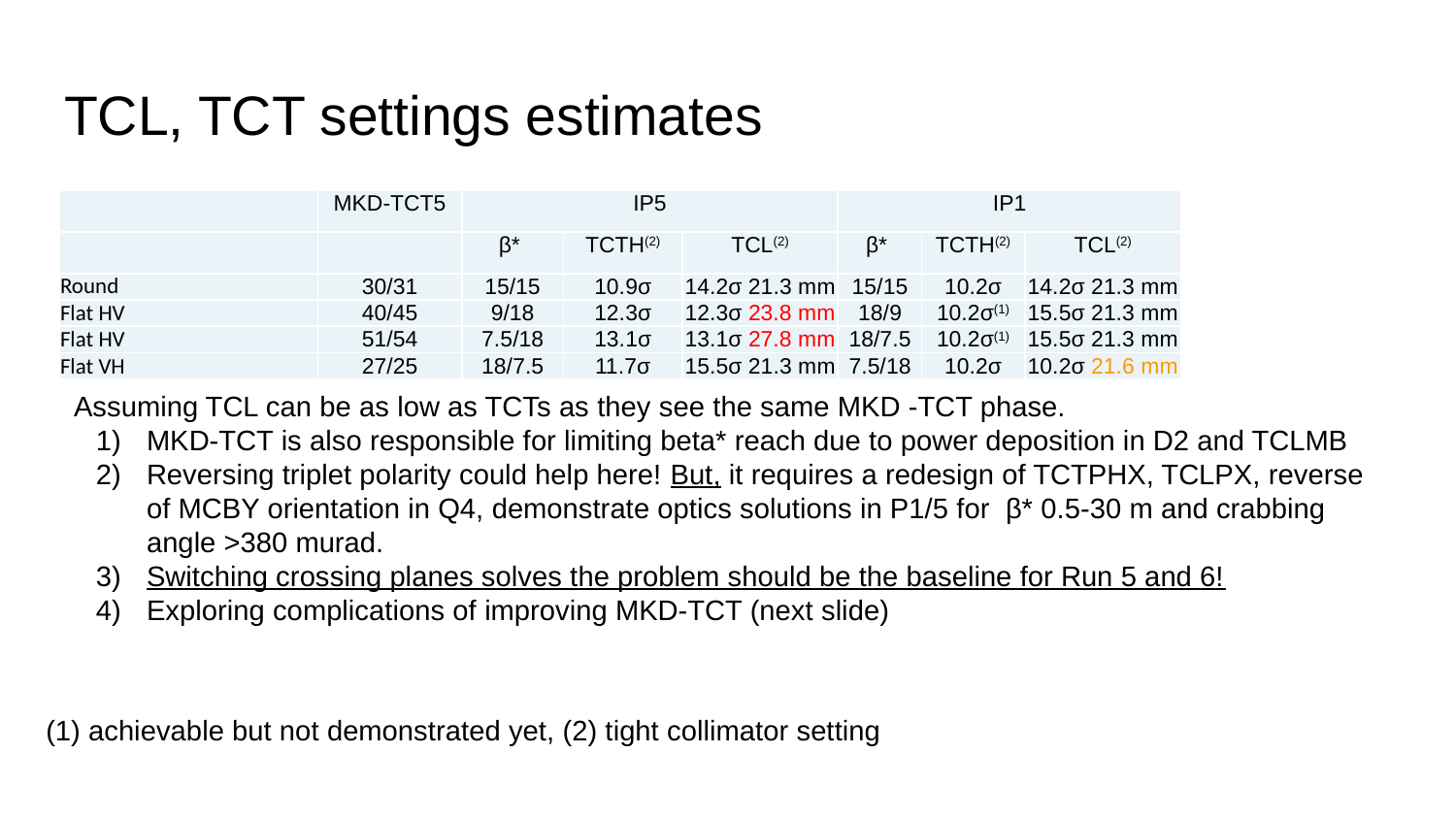

# TCL, TCT settings estimates
|  | MKD-TCT5 | IP5 |  |  | IP1 |  |  |
| --- | --- | --- | --- | --- | --- | --- | --- |
|  |  | β\* | TCTH(2) | TCL(2) | β\* | TCTH(2) | TCL(2) |
| Round | 30/31 | 15/15 | 10.9σ | 14.2σ 21.3 mm | 15/15 | 10.2σ | 14.2σ 21.3 mm |
| Flat HV | 40/45 | 9/18 | 12.3σ | 12.3σ 23.8 mm | 18/9 | 10.2σ(1) | 15.5σ 21.3 mm |
| Flat HV | 51/54 | 7.5/18 | 13.1σ | 13.1σ 27.8 mm | 18/7.5 | 10.2σ(1) | 15.5σ 21.3 mm |
| Flat VH | 27/25 | 18/7.5 | 11.7σ | 15.5σ 21.3 mm | 7.5/18 | 10.2σ | 10.2σ 21.6 mm |
Assuming TCL can be as low as TCTs as they see the same MKD -TCT phase.
MKD-TCT is also responsible for limiting beta* reach due to power deposition in D2 and TCLMB
Reversing triplet polarity could help here! But, it requires a redesign of TCTPHX, TCLPX, reverse of MCBY orientation in Q4, demonstrate optics solutions in P1/5 for  β* 0.5-30 m and crabbing angle >380 murad.
Switching crossing planes solves the problem should be the baseline for Run 5 and 6!
Exploring complications of improving MKD-TCT (next slide)
(1) achievable but not demonstrated yet, (2) tight collimator setting